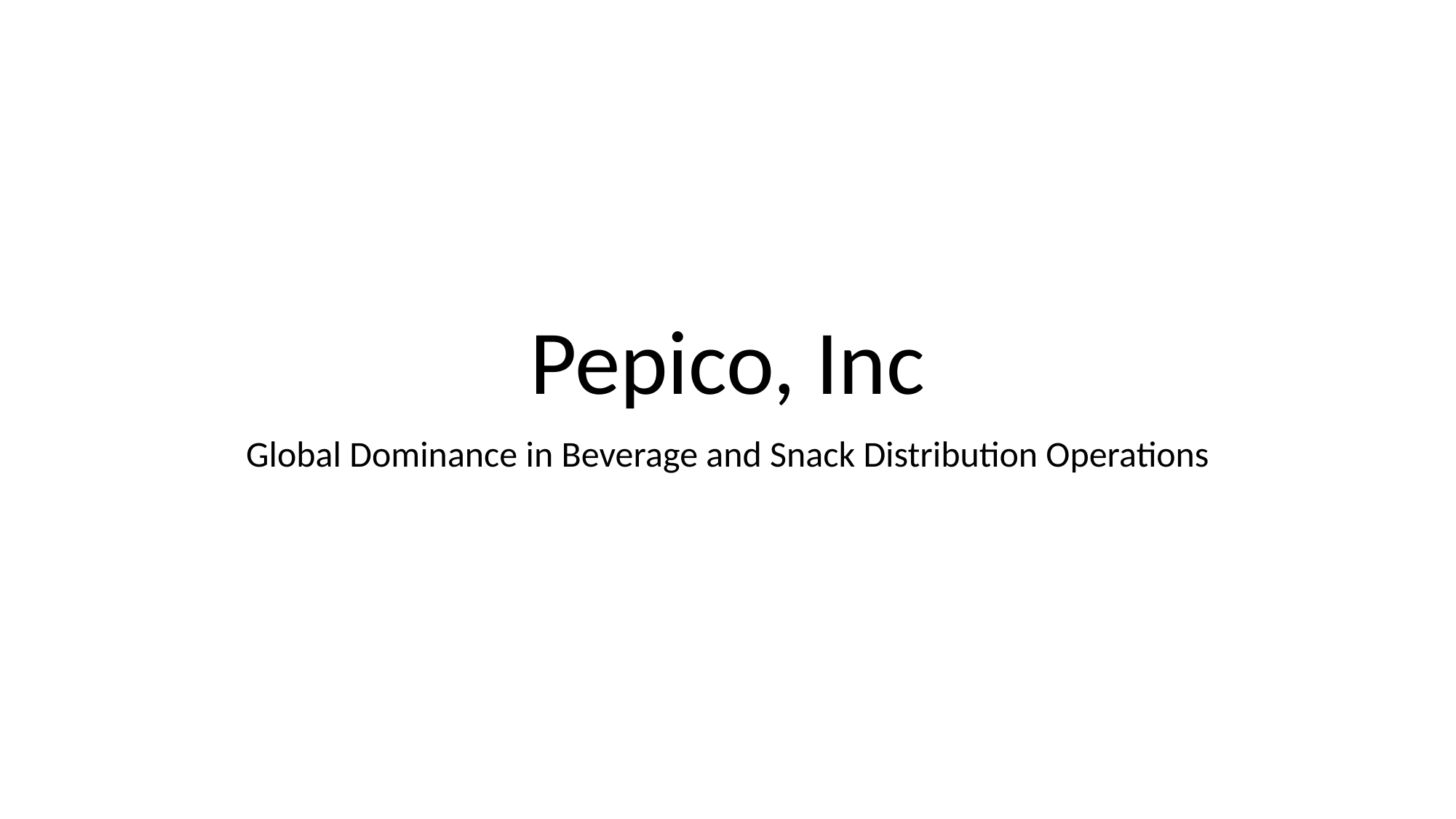

# Pepico, Inc
Global Dominance in Beverage and Snack Distribution Operations